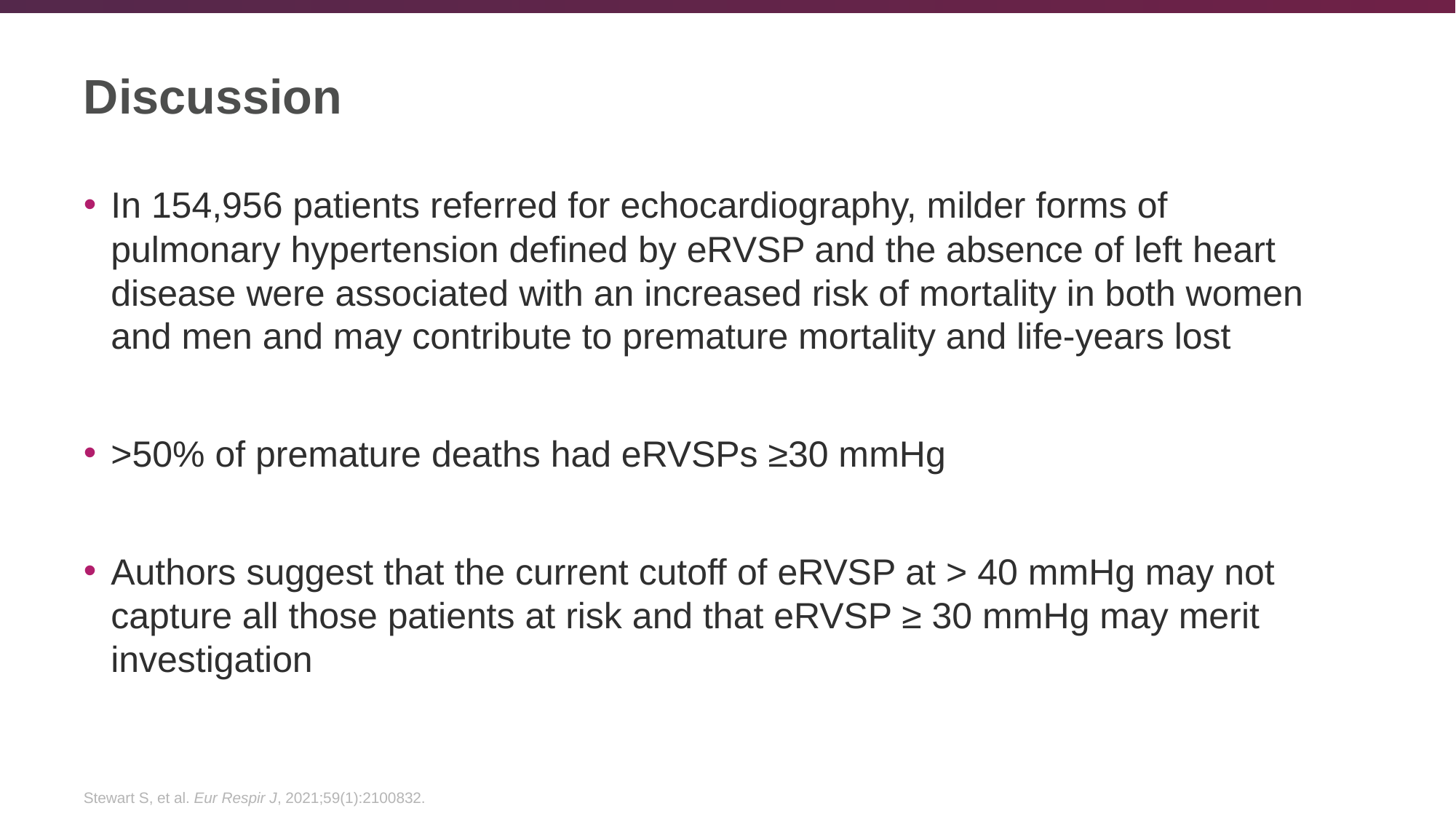

# Discussion
In 154,956 patients referred for echocardiography, milder forms of pulmonary hypertension defined by eRVSP and the absence of left heart disease were associated with an increased risk of mortality in both women and men and may contribute to premature mortality and life-years lost

>50% of premature deaths had eRVSPs ≥30 mmHg

Authors suggest that the current cutoff of eRVSP at > 40 mmHg may not capture all those patients at risk and that eRVSP ≥ 30 mmHg may merit investigation

Stewart S, et al. Eur Respir J, 2021;59(1):2100832.